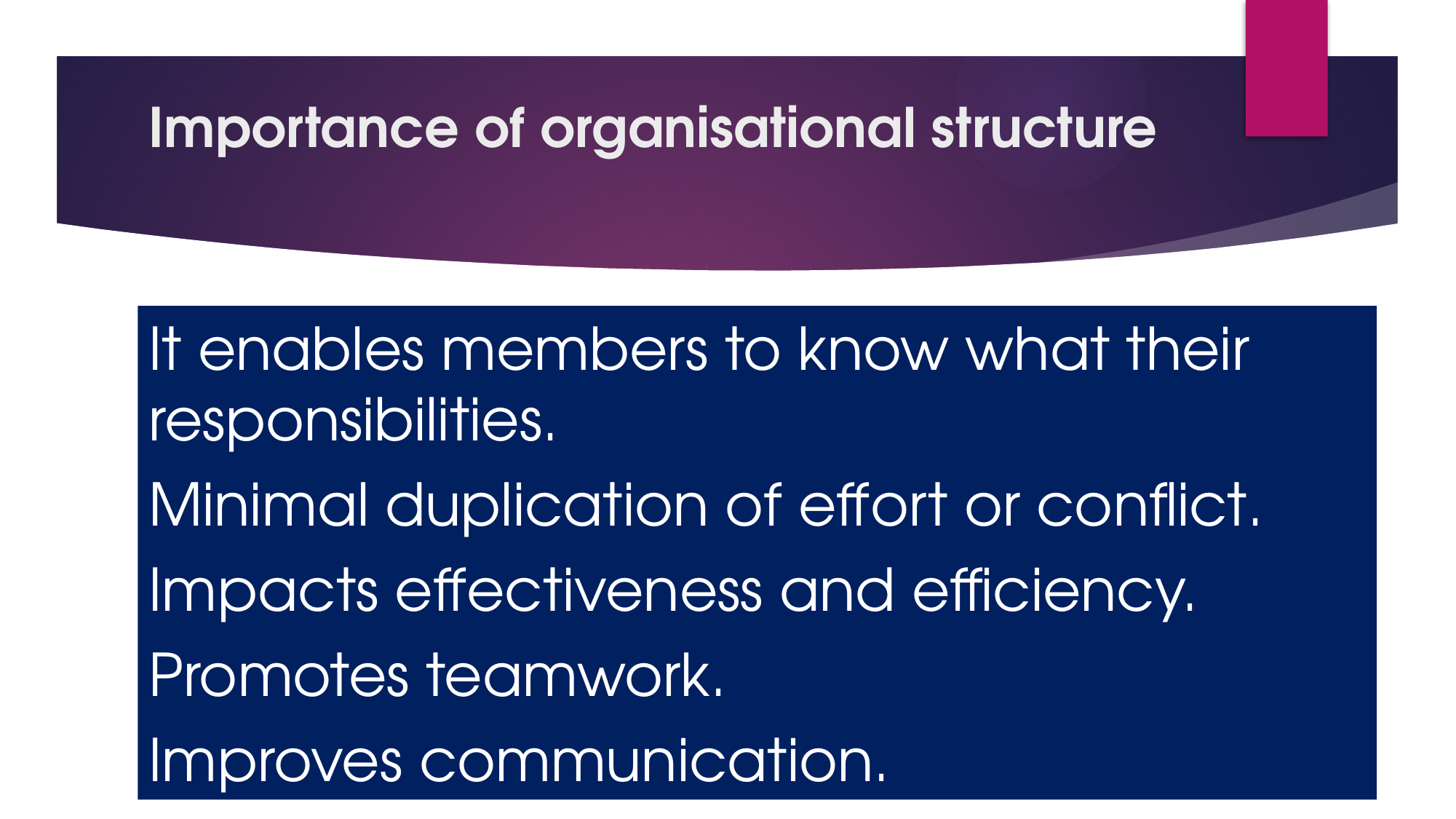

# Importance of organisational structure
It enables members to know what their responsibilities.
Minimal duplication of effort or conflict.
Impacts effectiveness and efficiency.
Promotes teamwork.
Improves communication.